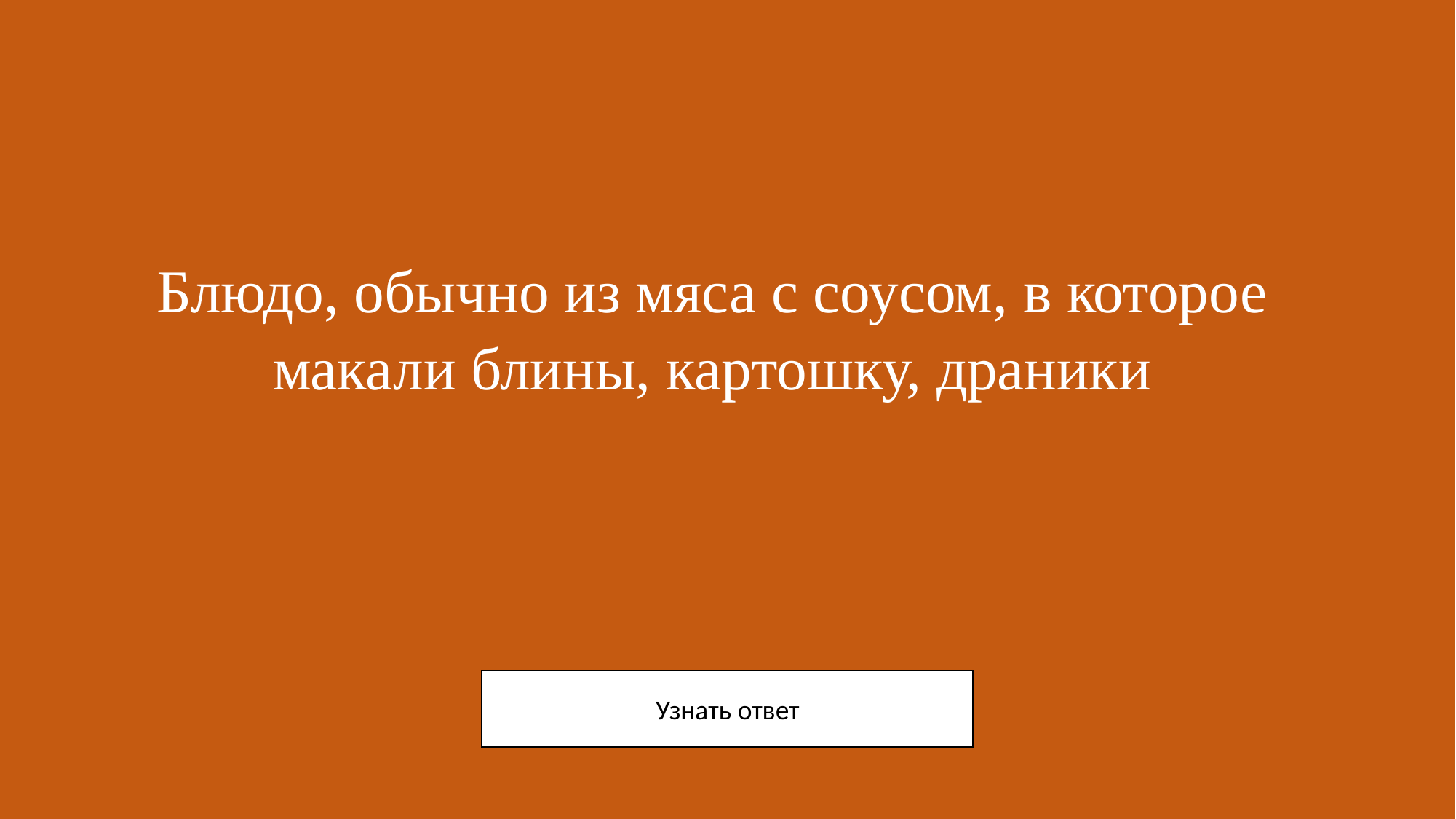

# Блюдо, обычно из мяса с соусом, в которое макали блины, картошку, драники